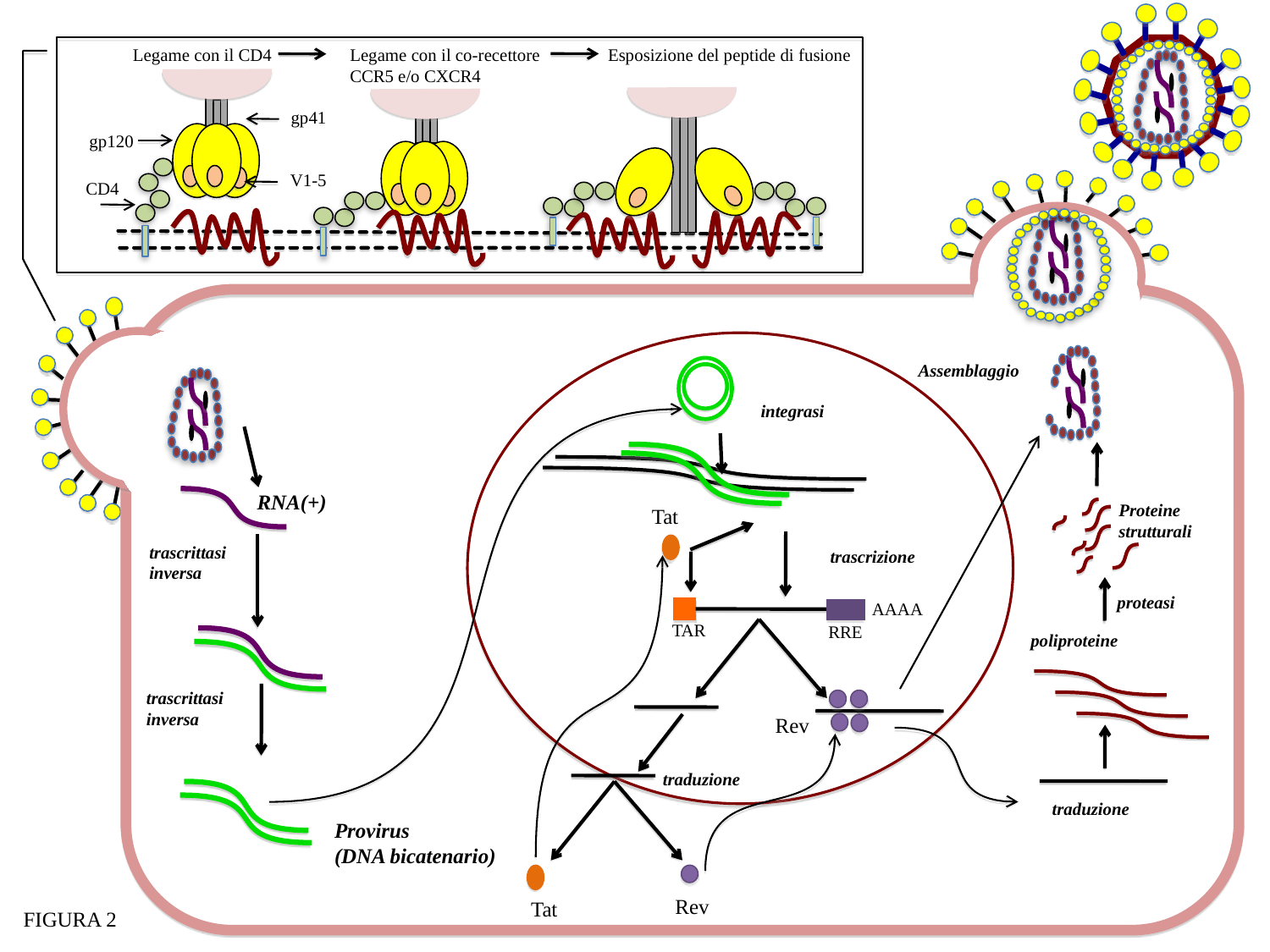

Legame con il CD4
Legame con il co-recettore
CCR5 e/o CXCR4
Esposizione del peptide di fusione

gp41

gp120

V1-5
CD4

Assemblaggio

integrasi
RNA(+)
Proteine strutturali
Tat
trascrittasi inversa

trascrizione
proteasi
AAAA

TAR
RRE
poliproteine
trascrittasi inversa

Rev

traduzione
traduzione
Provirus
(DNA bicatenario)

Rev
Tat
FIGURA 2